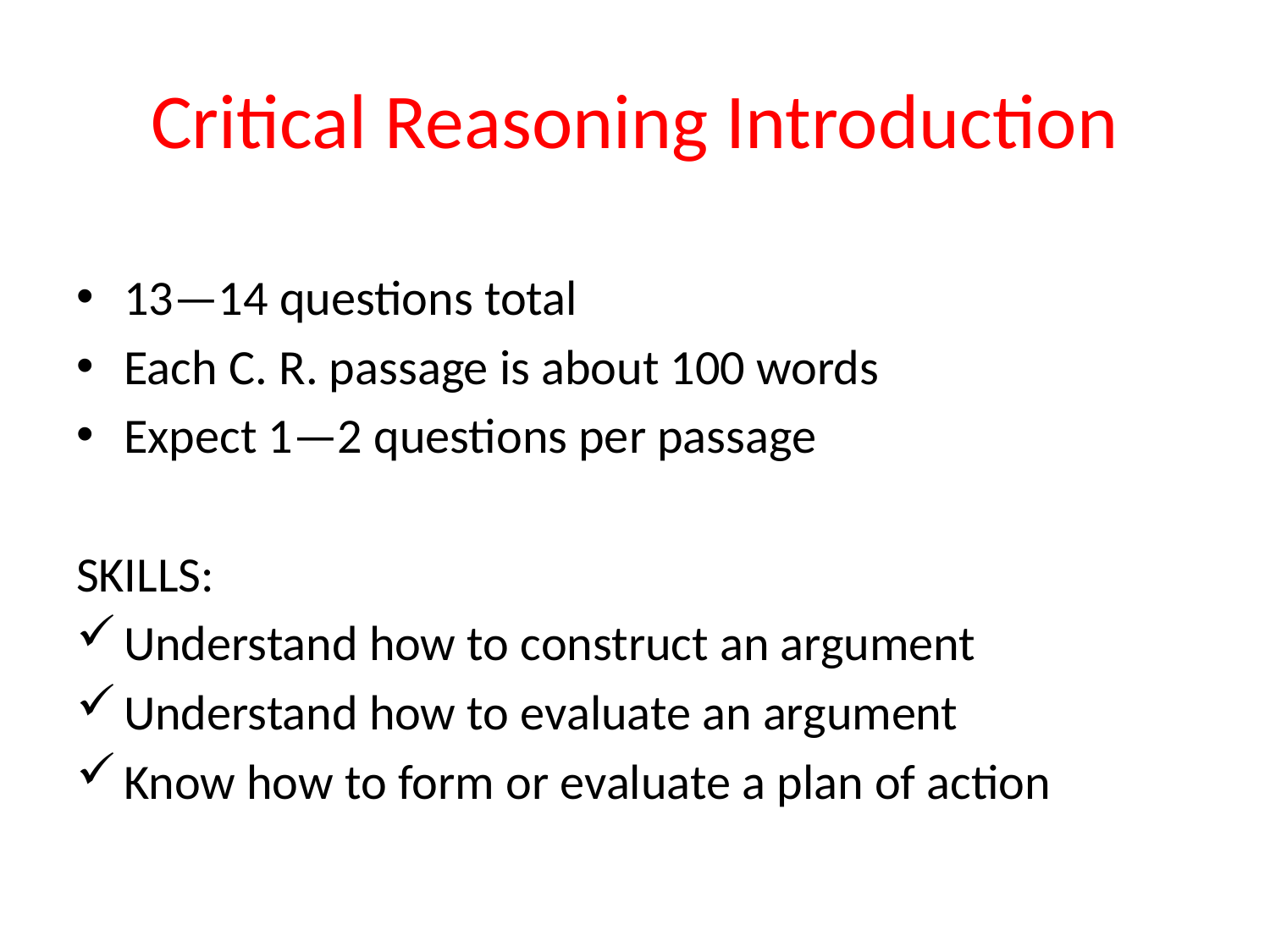

# Critical Reasoning Introduction

13—14 questions total
Each C. R. passage is about 100 words
Expect 1—2 questions per passage

SKILLS:
Understand how to construct an argument
Understand how to evaluate an argument
Know how to form or evaluate a plan of action